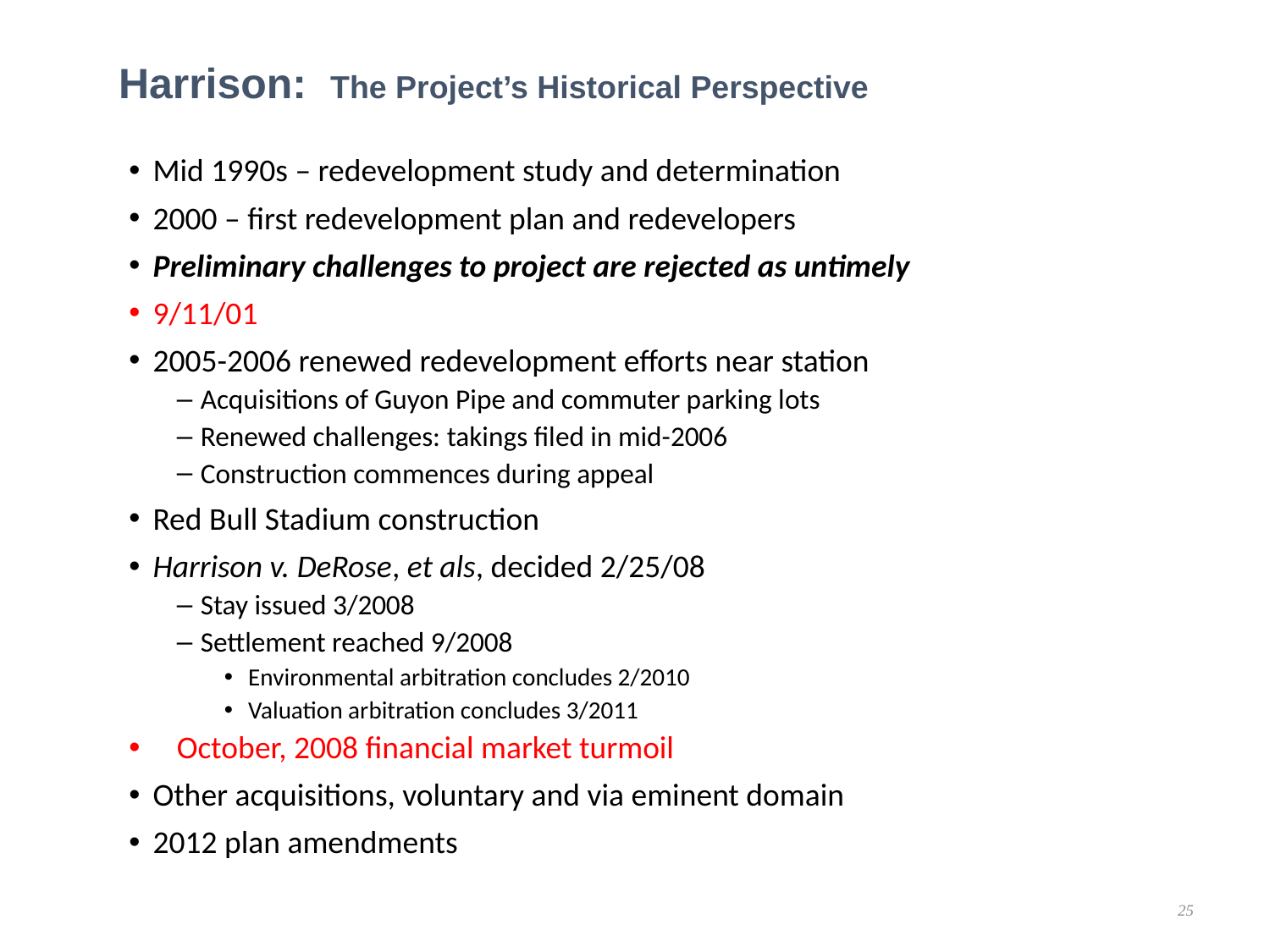

# Harrison:  The Project’s Historical Perspective
Mid 1990s – redevelopment study and determination
2000 – first redevelopment plan and redevelopers
Preliminary challenges to project are rejected as untimely
9/11/01
2005-2006 renewed redevelopment efforts near station
Acquisitions of Guyon Pipe and commuter parking lots
Renewed challenges: takings filed in mid-2006
Construction commences during appeal
Red Bull Stadium construction
Harrison v. DeRose, et als, decided 2/25/08
Stay issued 3/2008
Settlement reached 9/2008
Environmental arbitration concludes 2/2010
Valuation arbitration concludes 3/2011
October, 2008 financial market turmoil
Other acquisitions, voluntary and via eminent domain
2012 plan amendments

25